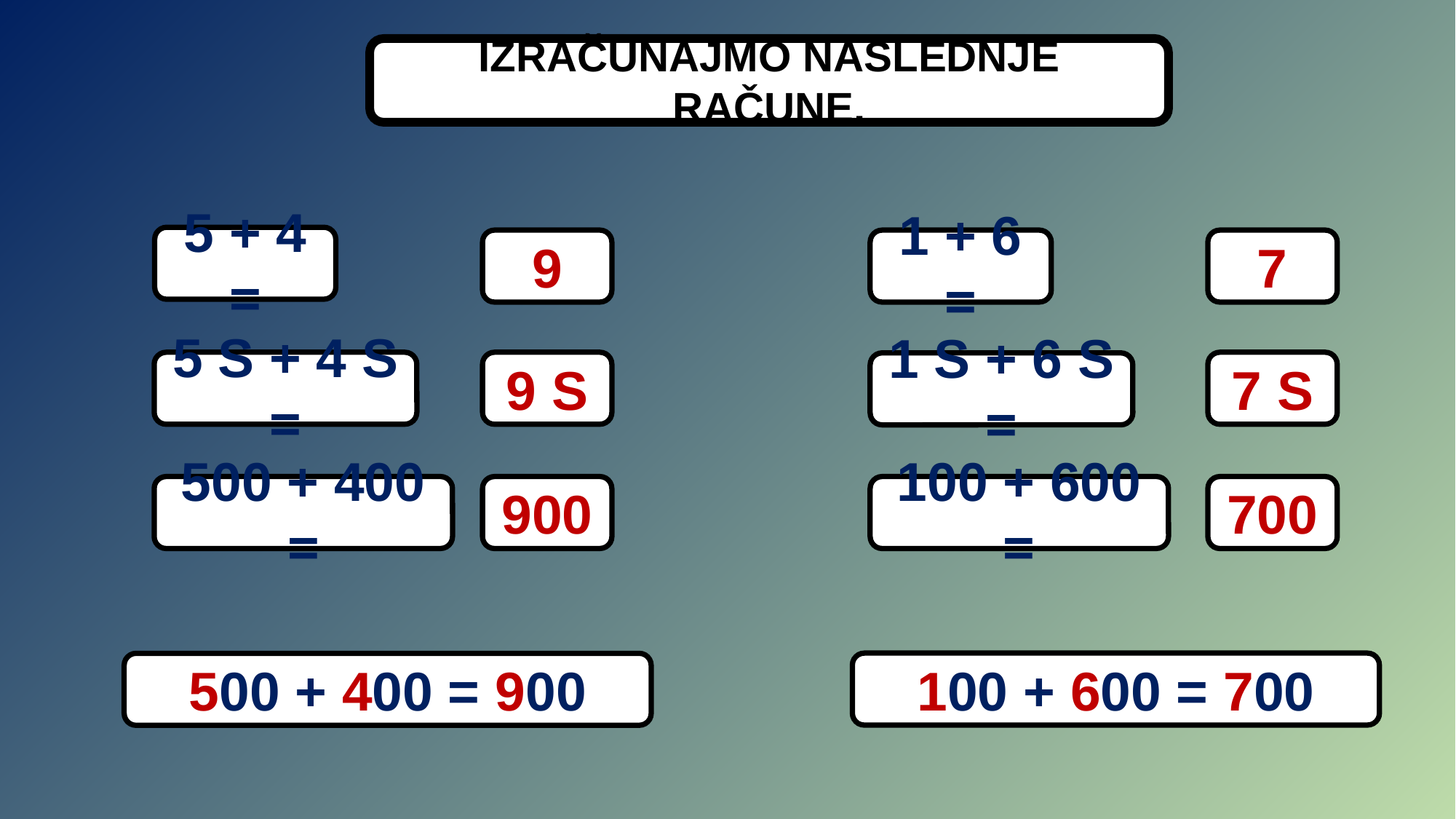

IZRAČUNAJMO NASLEDNJE RAČUNE.
5 + 4 =
9
1 + 6 =
7
9 S
7 S
5 S + 4 S =
1 S + 6 S =
100 + 600 =
700
500 + 400 =
900
100 + 600 = 700
500 + 400 = 900